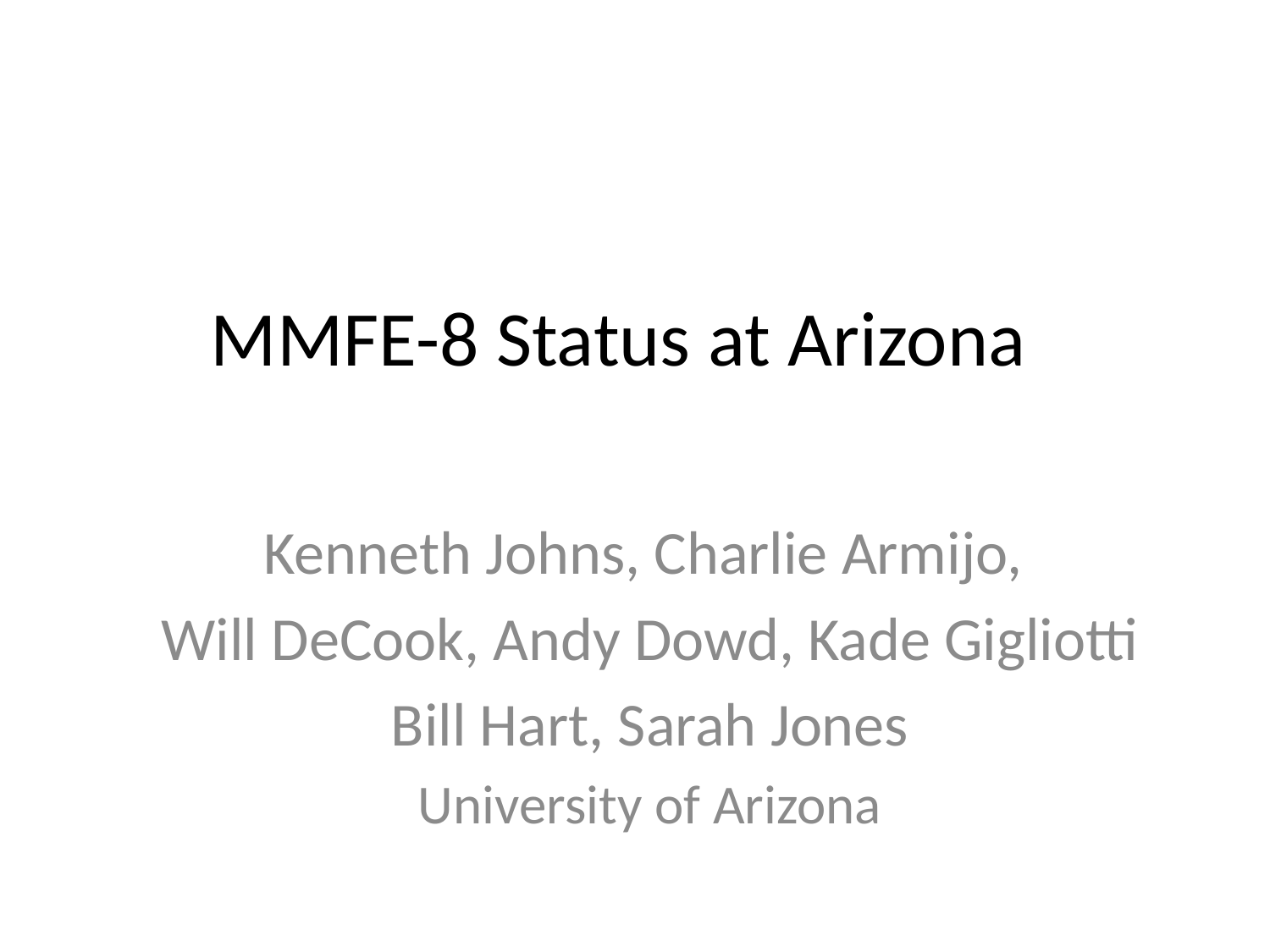

# MMFE-8 Status at Arizona
Kenneth Johns, Charlie Armijo,
Will DeCook, Andy Dowd, Kade Gigliotti
Bill Hart, Sarah Jones
University of Arizona